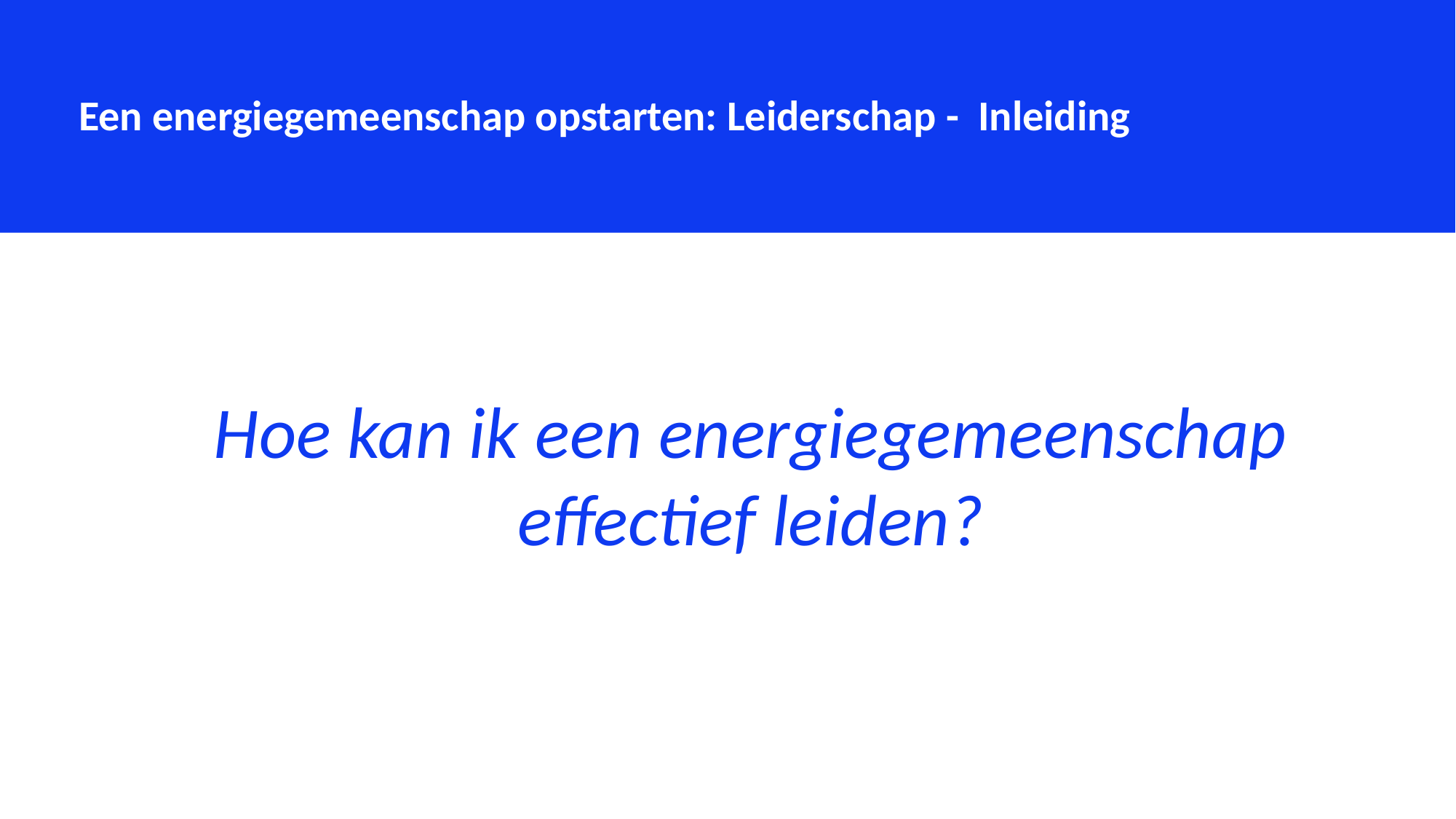

Een energiegemeenschap opstarten: Leiderschap -  Inleiding

Hoe kan ik een energiegemeenschap effectief leiden?